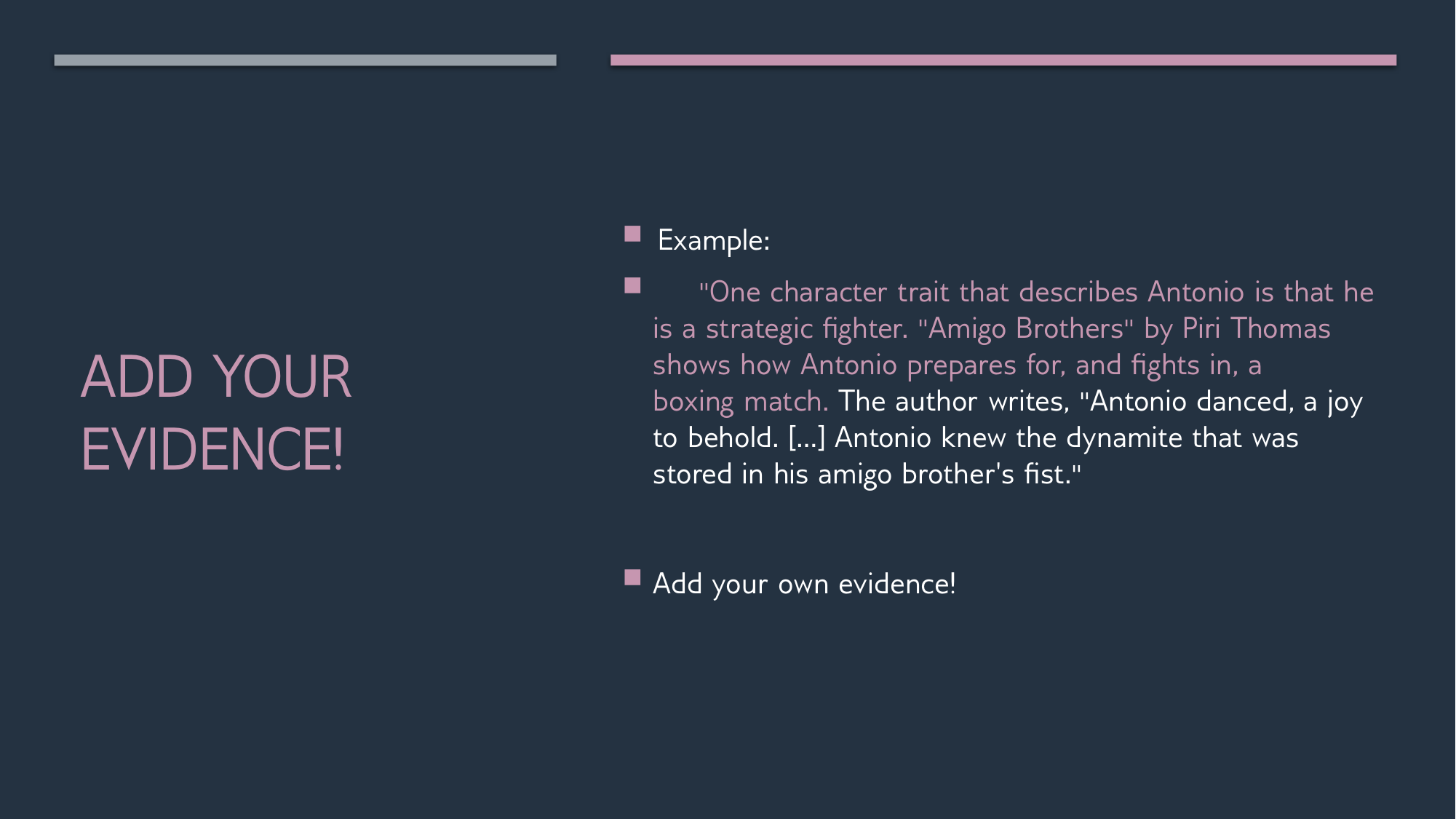

Example:
     "One character trait that describes Antonio is that he is a strategic fighter. "Amigo Brothers" by Piri Thomas shows how Antonio prepares for, and fights in, a boxing match. The author writes, "Antonio danced, a joy to behold. […] Antonio knew the dynamite that was stored in his amigo brother's fist."

Add your own evidence!
# Add your evidence!